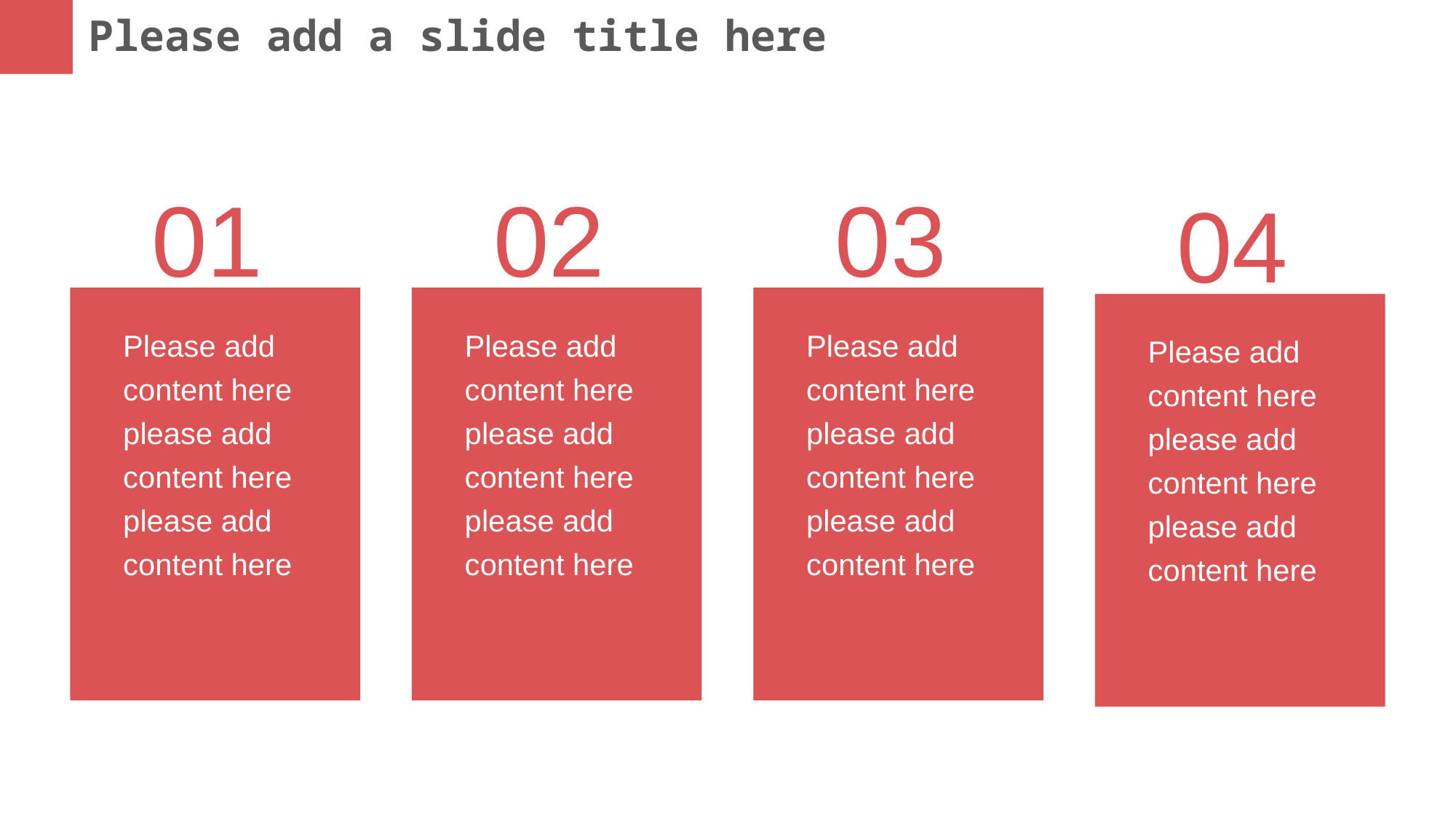

Please add a slide title here
01

Please add content here please add content here please add content here
02

Please add content here please add content here please add content here
03

Please add content here please add content here please add content here
04

Please add content here please add content here please add content here